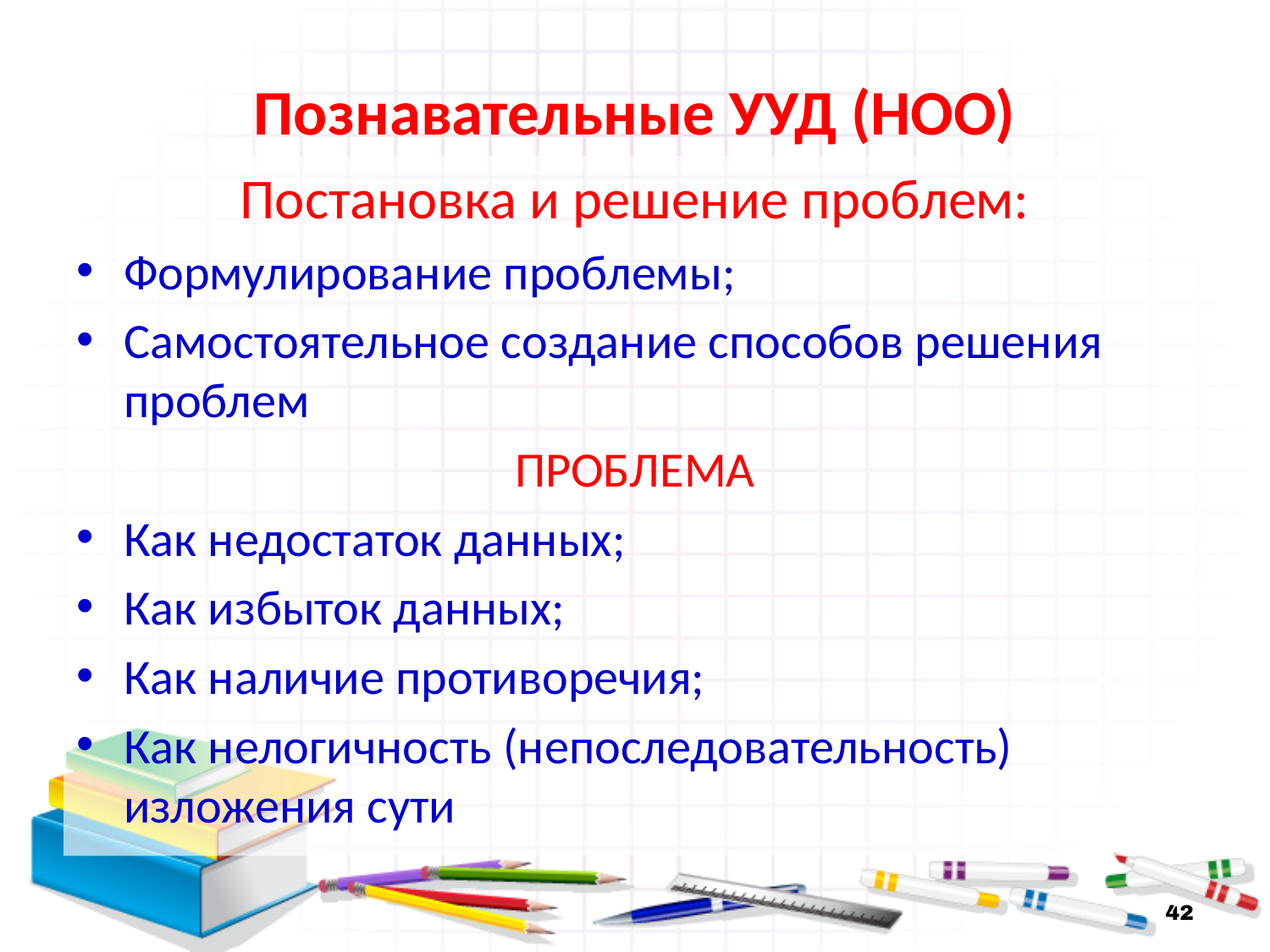

Познавательные УУД (НОО)
Постановка и решение проблем:
Формулирование проблемы;
Самостоятельное создание способов решения проблем
ПРОБЛЕМА
Как недостаток данных;
Как избыток данных;
Как наличие противоречия;
Как нелогичность (непоследовательность) изложения сути

42